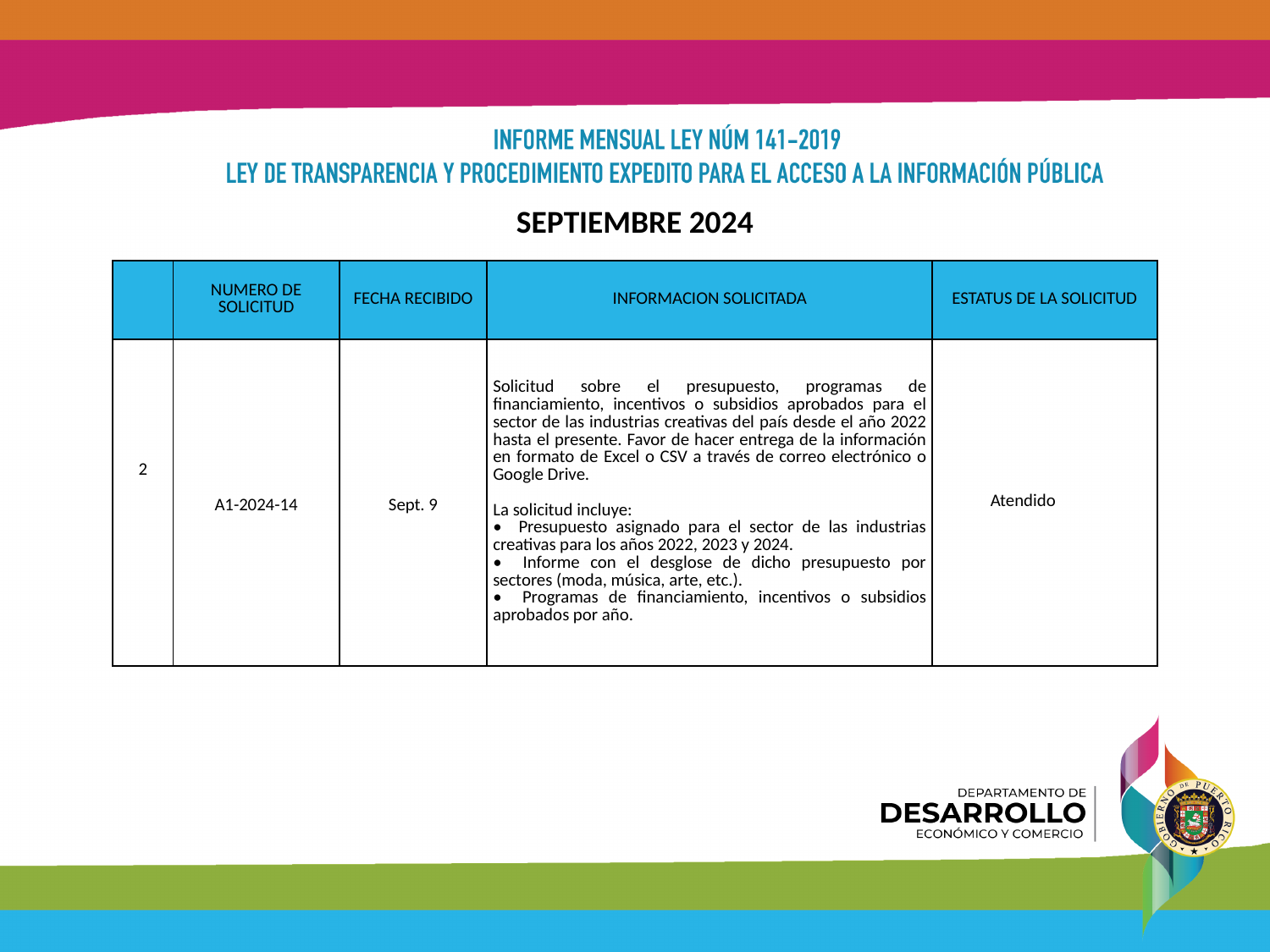

SEPTIEMBRE 2024
|  | NUMERO DE SOLICITUD | FECHA RECIBIDO | INFORMACION SOLICITADA | ESTATUS DE LA SOLICITUD |
| --- | --- | --- | --- | --- |
| 2 | A1-2024-14 | Sept. 9 | Solicitud sobre el presupuesto, programas de financiamiento, incentivos o subsidios aprobados para el sector de las industrias creativas del país desde el año 2022 hasta el presente. Favor de hacer entrega de la información en formato de Excel o CSV a través de correo electrónico o Google Drive. La solicitud incluye: • Presupuesto asignado para el sector de las industrias creativas para los años 2022, 2023 y 2024. • Informe con el desglose de dicho presupuesto por sectores (moda, música, arte, etc.). • Programas de financiamiento, incentivos o subsidios aprobados por año. | Atendido |